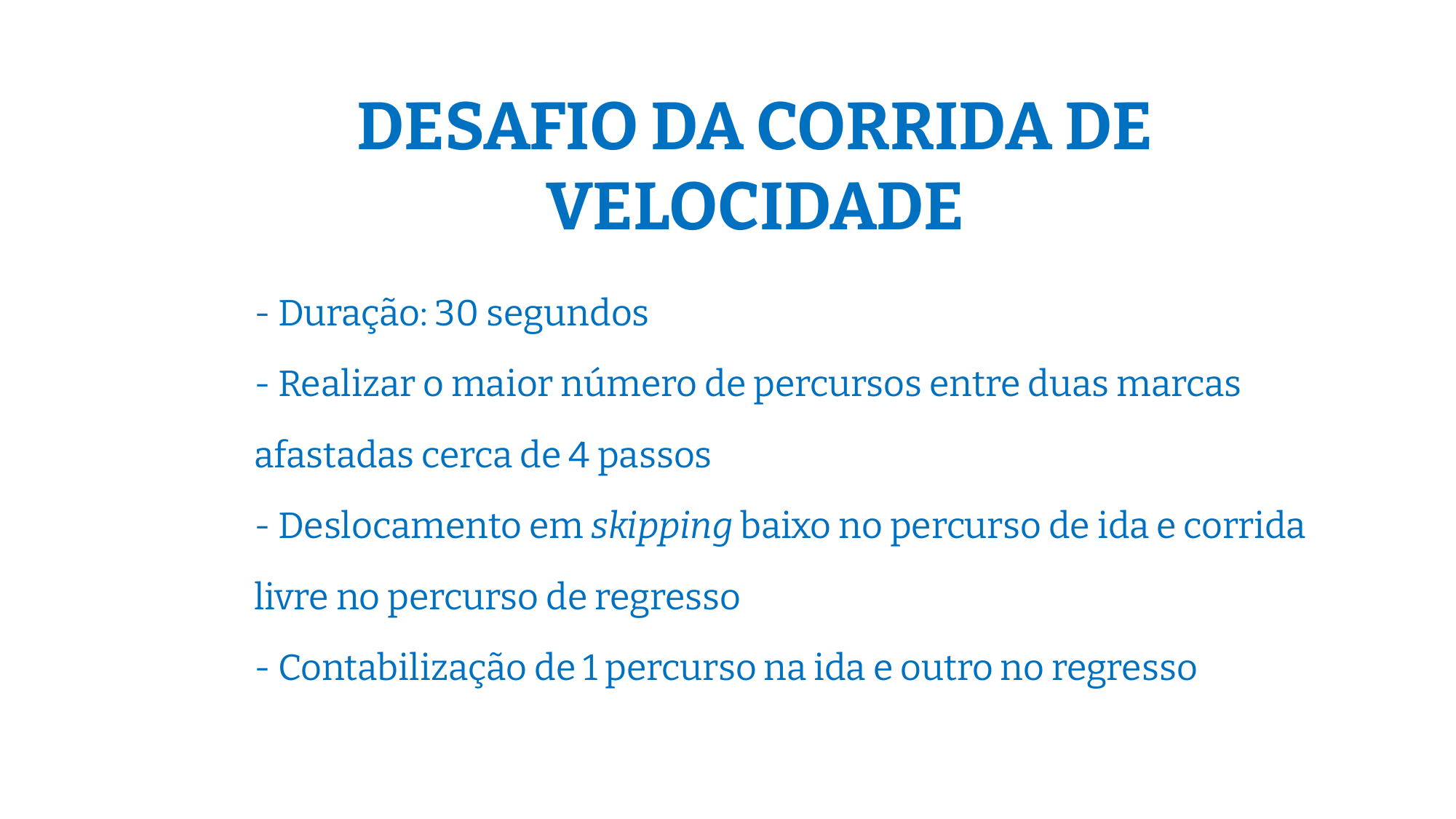

DESAFIO DA CORRIDA DE VELOCIDADE
	- Duração: 30 segundos
	- Realizar o maior número de percursos entre duas marcas
               afastadas cerca de 4 passos
	- Deslocamento em skipping baixo no percurso de ida e corrida
               livre no percurso de regresso
	- Contabilização de 1 percurso na ida e outro no regresso